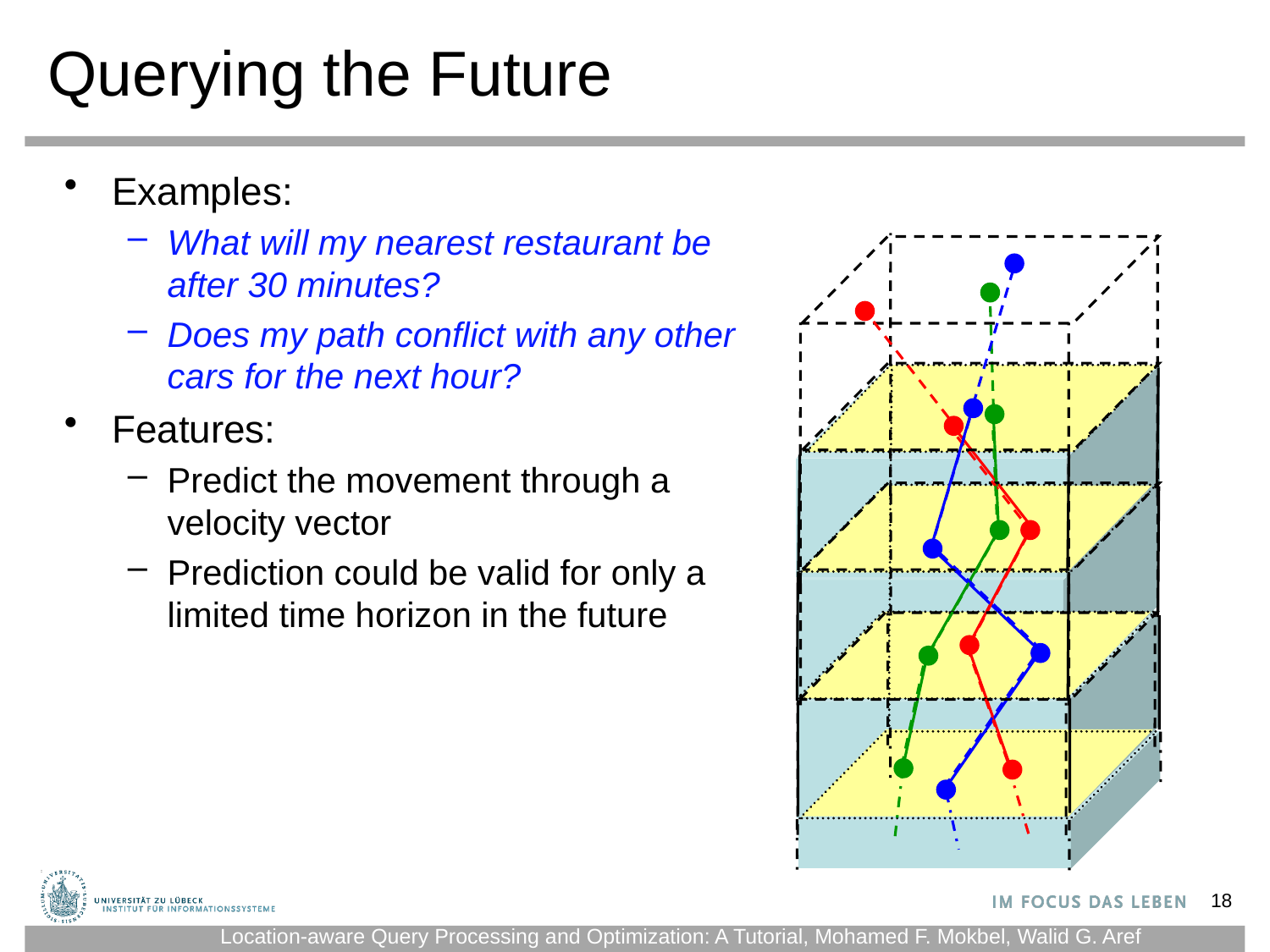

# Querying the Future
Examples:
What will my nearest restaurant be after 30 minutes?
Does my path conflict with any other cars for the next hour?
Features:
Predict the movement through a velocity vector
Prediction could be valid for only a limited time horizon in the future

18
Location-aware Query Processing and Optimization: A Tutorial, Mohamed F. Mokbel, Walid G. Aref